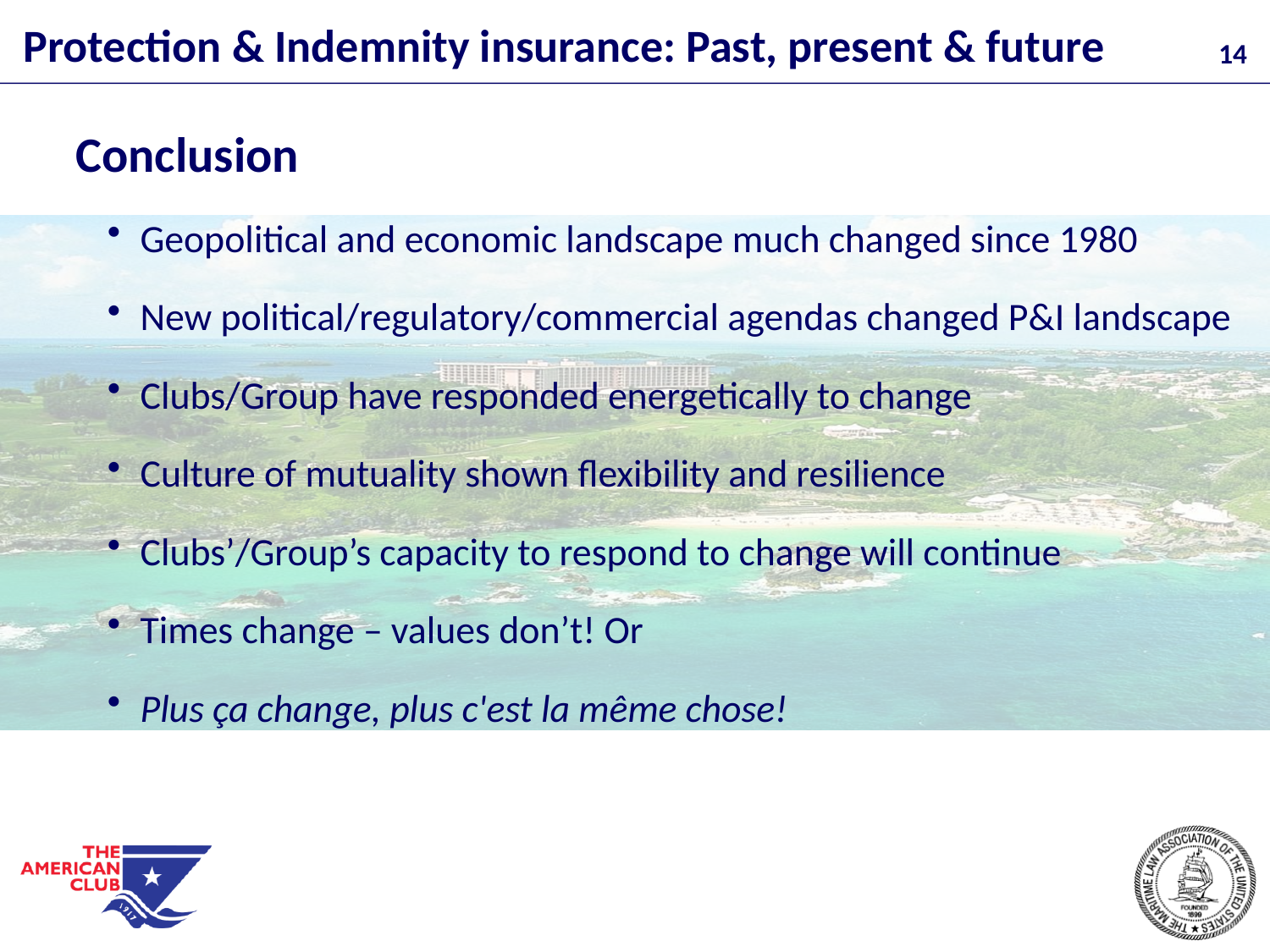

Conclusion
Geopolitical and economic landscape much changed since 1980
New political/regulatory/commercial agendas changed P&I landscape
Clubs/Group have responded energetically to change
Culture of mutuality shown flexibility and resilience
Clubs’/Group’s capacity to respond to change will continue
Times change – values don’t! Or
Plus ça change, plus c'est la même chose!